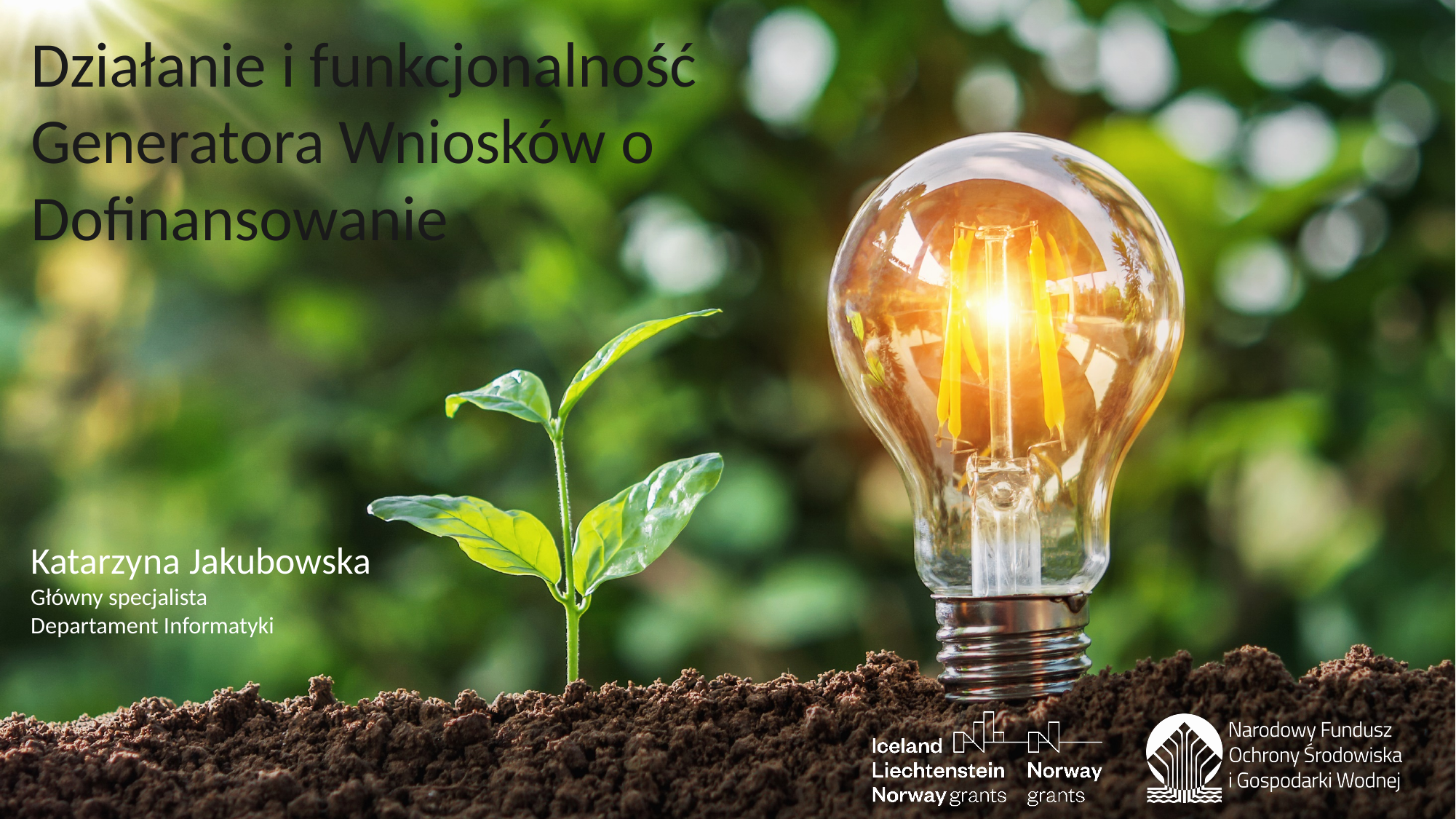

Działanie i funkcjonalność Generatora Wniosków o Dofinansowanie
Katarzyna Jakubowska
Główny specjalista
Departament Informatyki